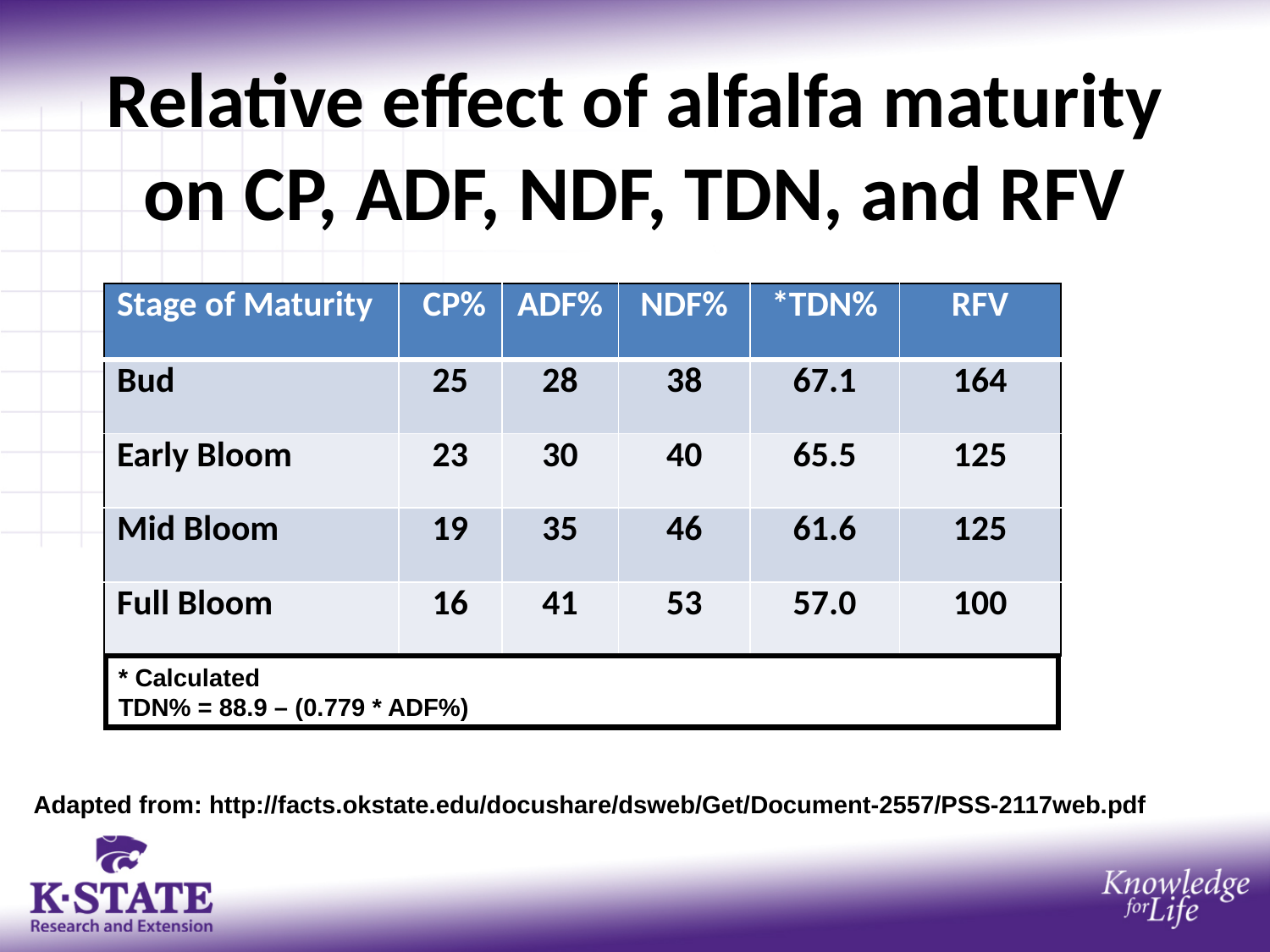

# Relative effect of alfalfa maturity on CP, ADF, NDF, TDN, and RFV
| Stage of Maturity | CP% | ADF% | NDF% | \*TDN% | RFV |
| --- | --- | --- | --- | --- | --- |
| Bud | 25 | 28 | 38 | 67.1 | 164 |
| Early Bloom | 23 | 30 | 40 | 65.5 | 125 |
| Mid Bloom | 19 | 35 | 46 | 61.6 | 125 |
| Full Bloom | 16 | 41 | 53 | 57.0 | 100 |
* Calculated
TDN% = 88.9 – (0.779 * ADF%)
Adapted from: http://facts.okstate.edu/docushare/dsweb/Get/Document-2557/PSS-2117web.pdf